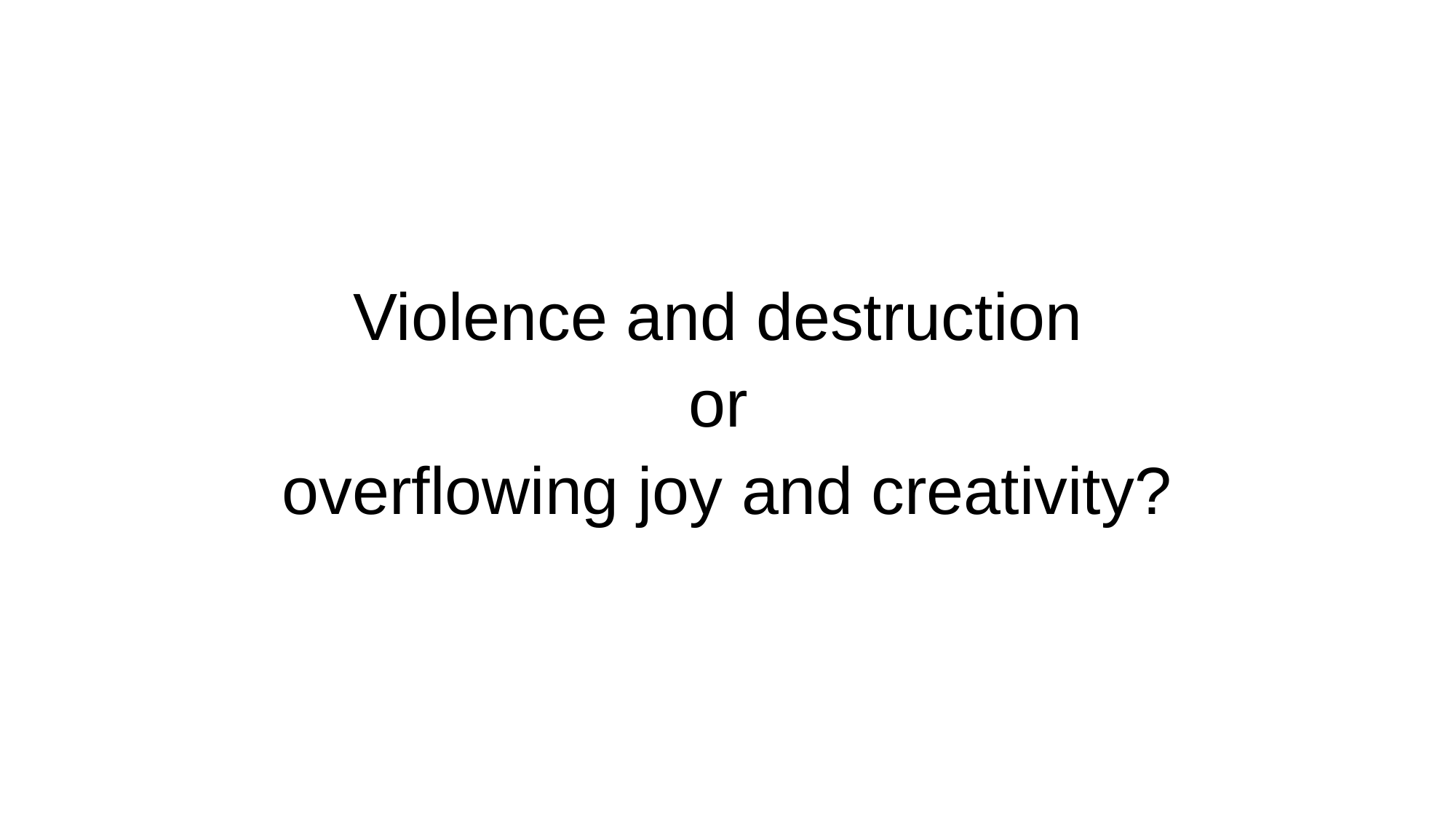

Violence and destruction
or
overflowing joy and creativity?